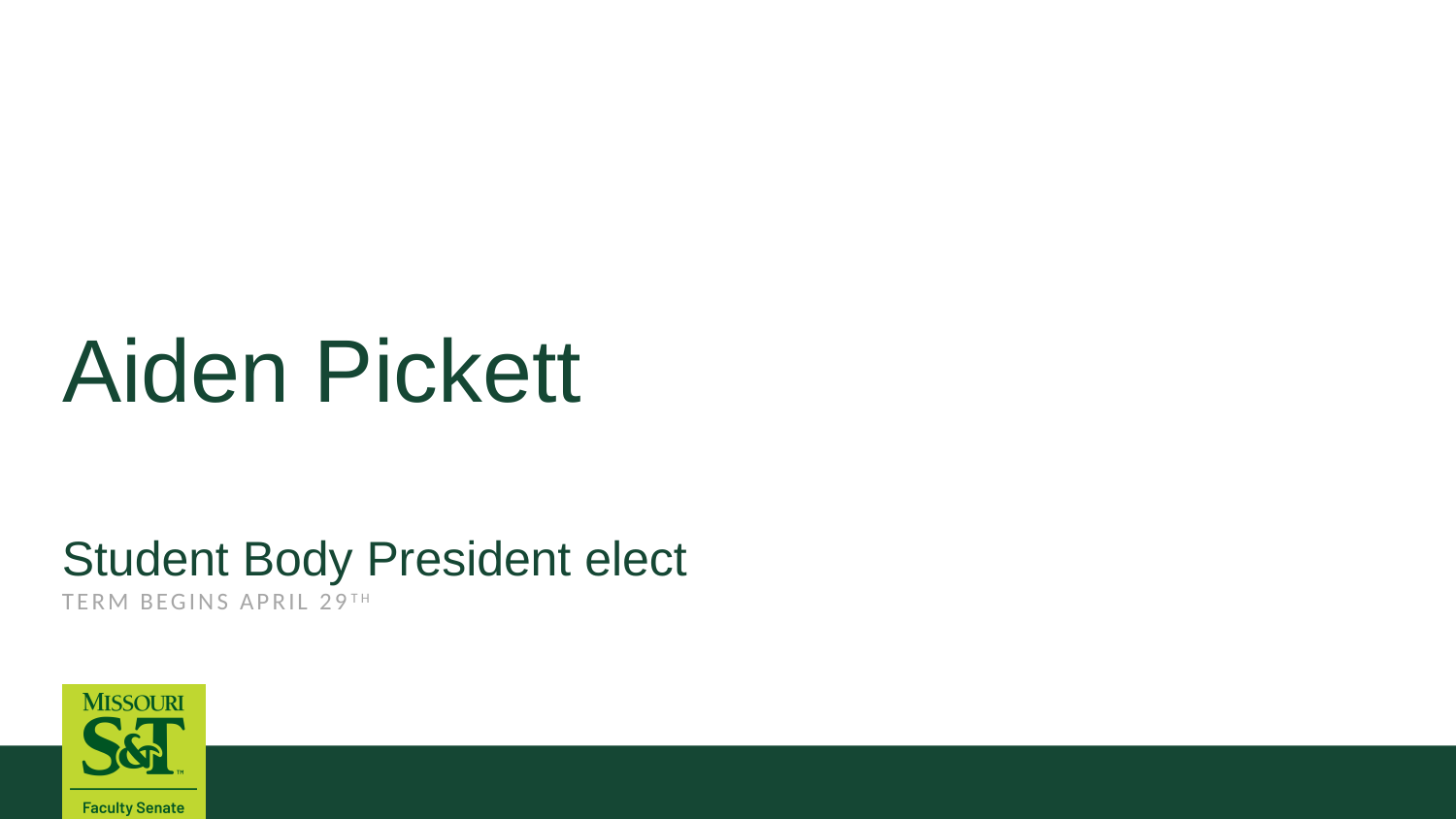

Aiden Pickett
Student Body President elect
Term Begins April 29th